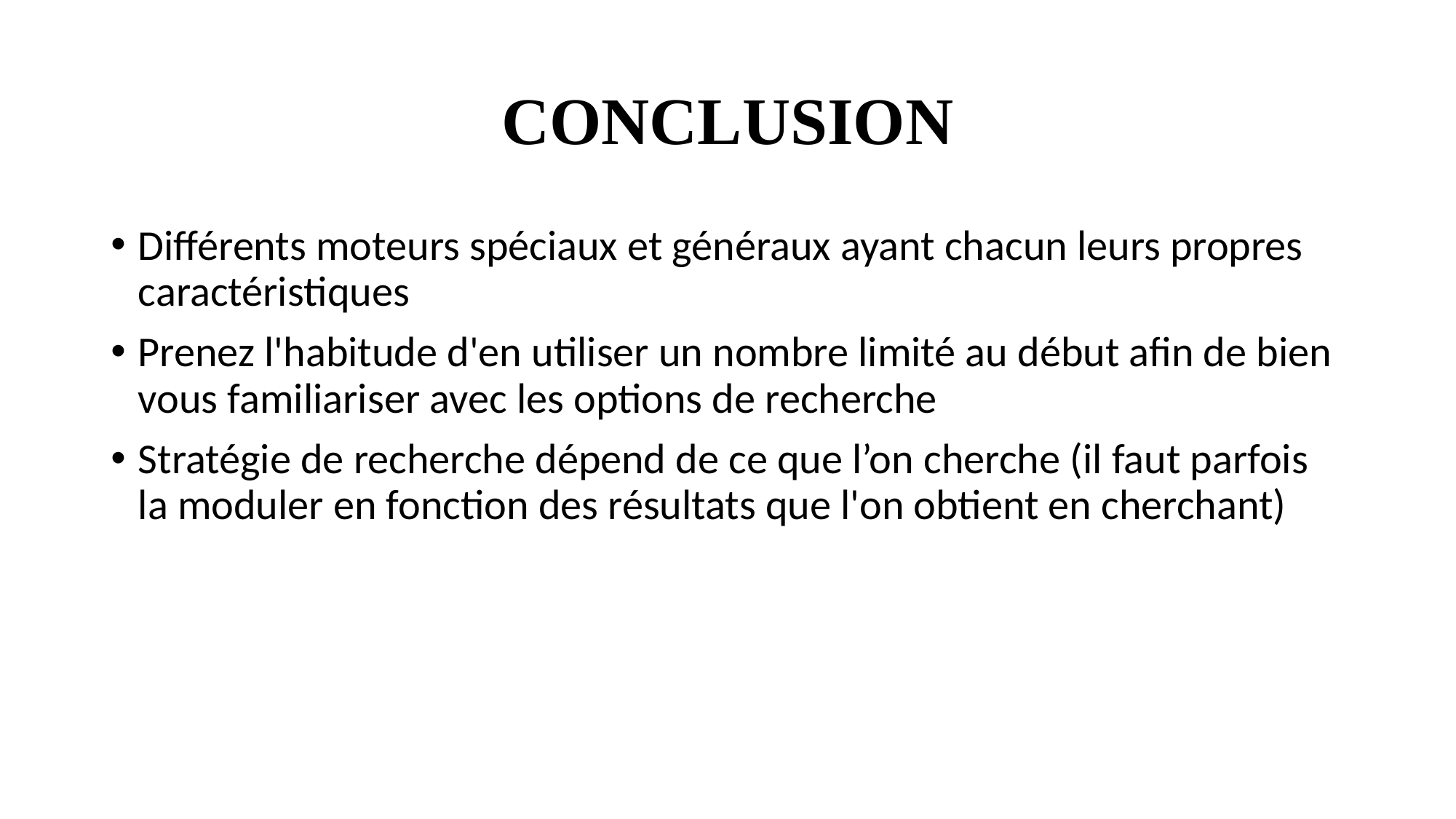

# CONCLUSION
Différents moteurs spéciaux et généraux ayant chacun leurs propres caractéristiques
Prenez l'habitude d'en utiliser un nombre limité au début afin de bien vous familiariser avec les options de recherche
Stratégie de recherche dépend de ce que l’on cherche (il faut parfois la moduler en fonction des résultats que l'on obtient en cherchant)